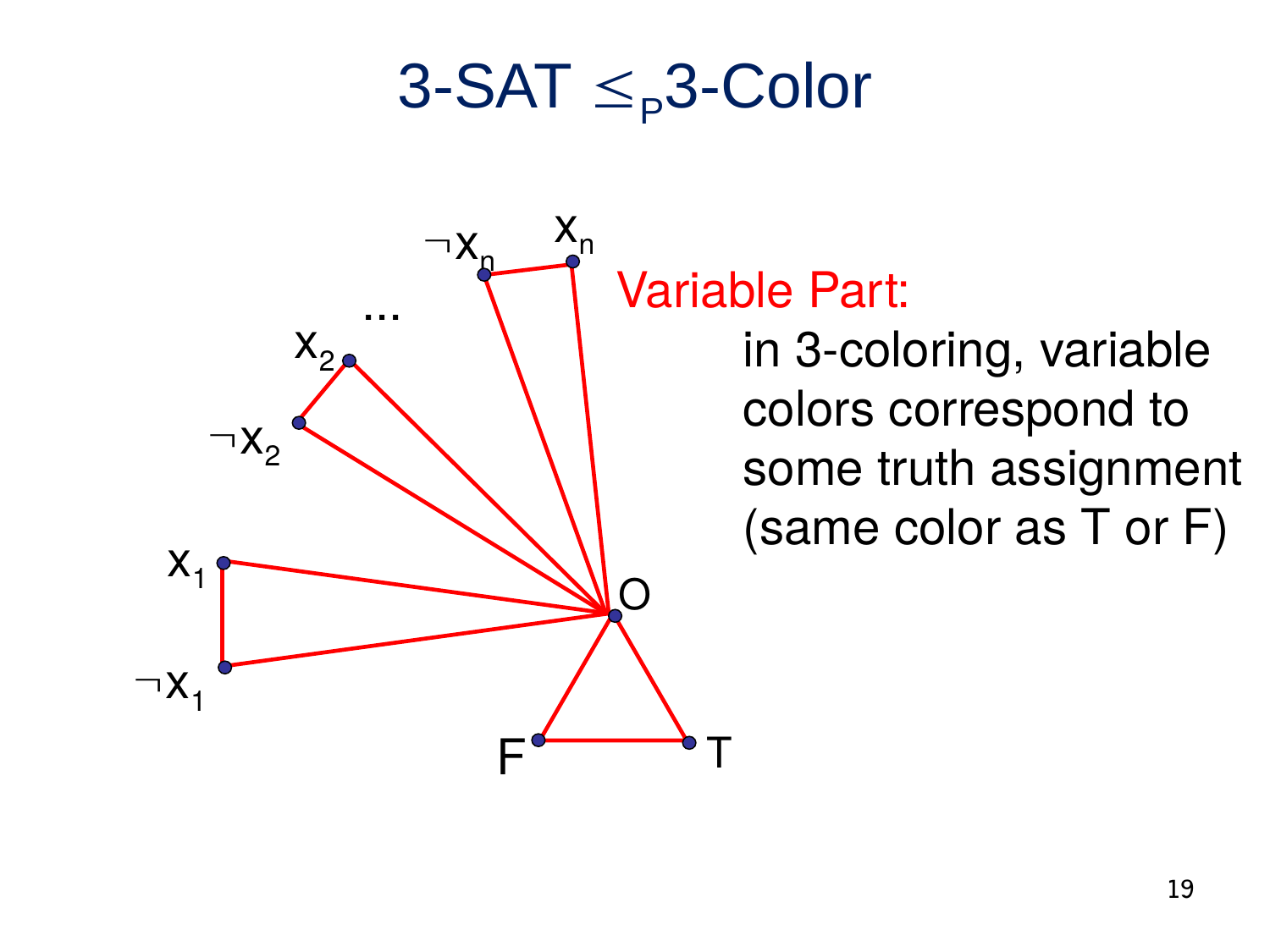

# 3-SAT ≤P3-Color
xn
¬xn
Variable Part:
	in 3-coloring, variable
	colors correspond to
	some truth assignment
	(same color as T or F)

...

x2

¬x2

x1

O

¬x1

F
T

19